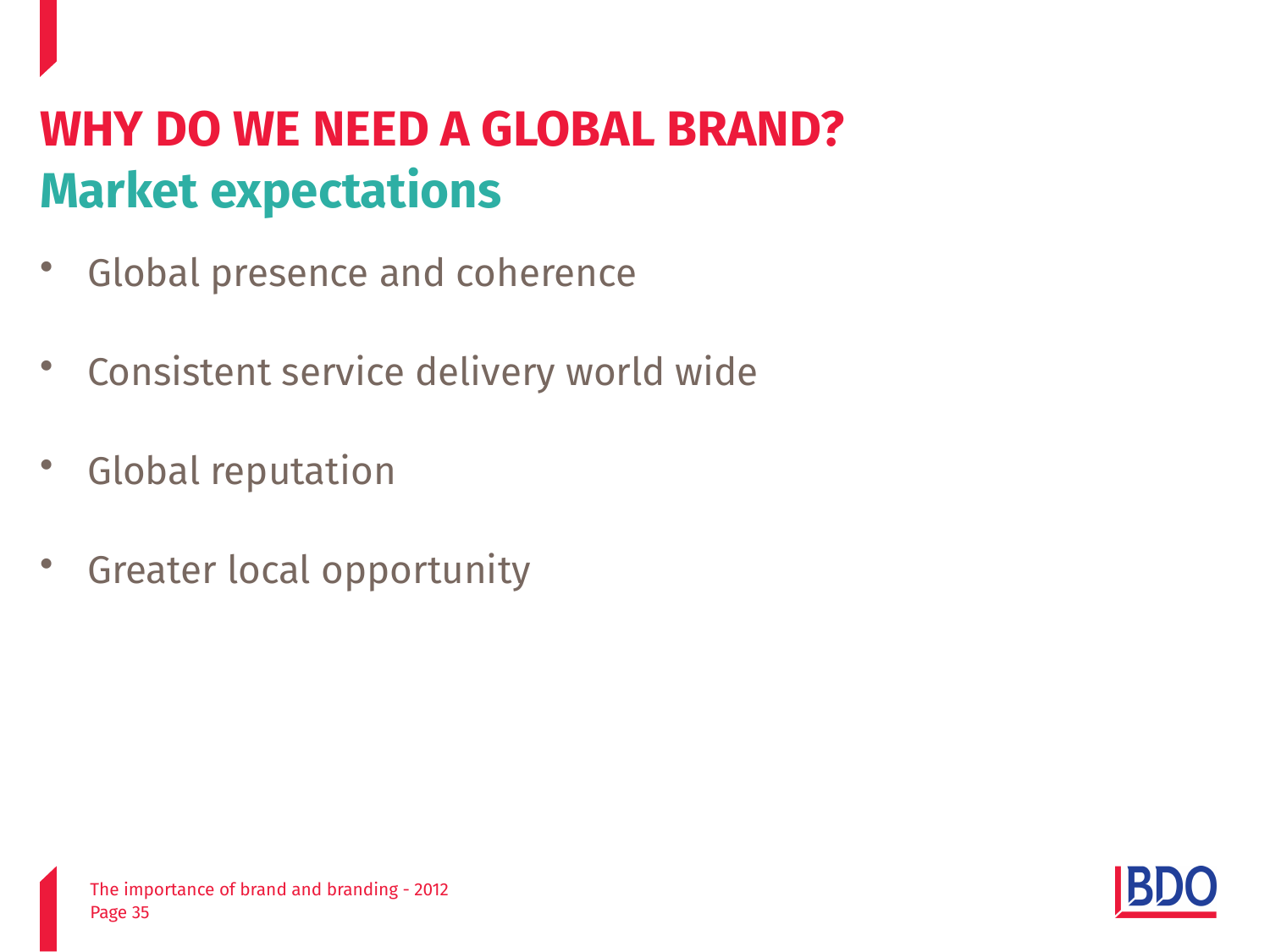

# WHY DO WE NEED A GLOBAL BRAND? Market expectations
Global presence and coherence

Consistent service delivery world wide

Global reputation

Greater local opportunity

The importance of brand and branding - 2012
Page 35